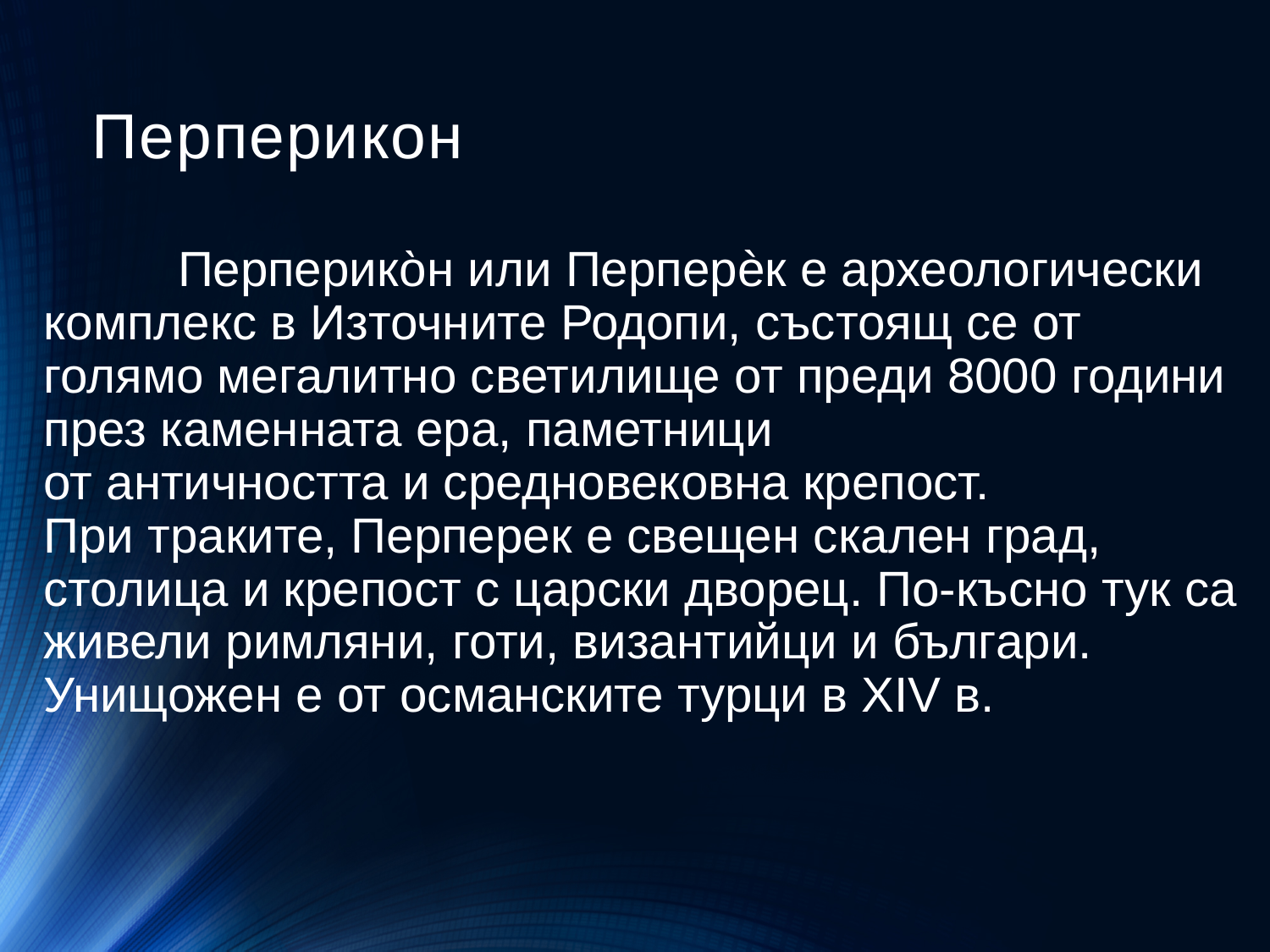

# Перперикон
            Перперико̀н или Перперѐк е археологически комплекс в Източните Родопи, състоящ се от голямо мегалитно светилище от преди 8000 години през каменната ера, паметници от античността и средновековна крепост. При траките, Перперек е свещен скален град, столица и крепост с царски дворец. По-късно тук са живели римляни, готи, византийци и българи. Унищожен е от османските турци в XIV в.